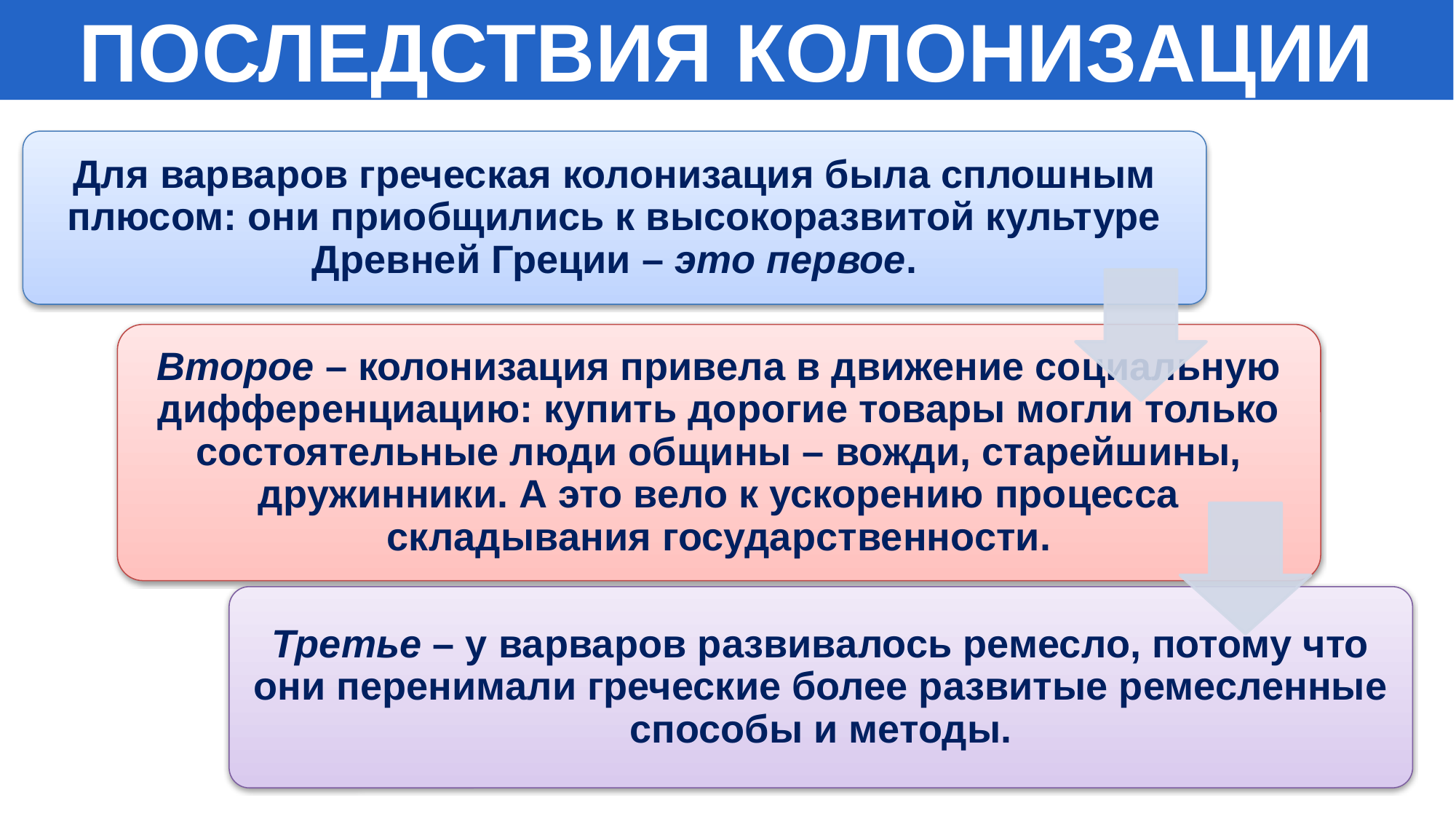

ПОСЛЕДСТВИЯ КОЛОНИЗАЦИИ
Для варваров греческая колонизация была сплошным плюсом: они приобщились к высокоразвитой культуре Древней Греции – это первое.
Второе – колонизация привела в движение социальную дифференциацию: купить дорогие товары могли только состоятельные люди общины – вожди, старейшины, дружинники. А это вело к ускорению процесса складывания государственности.
Третье – у варваров развивалось ремесло, потому что они перенимали греческие более развитые ремесленные способы и методы.